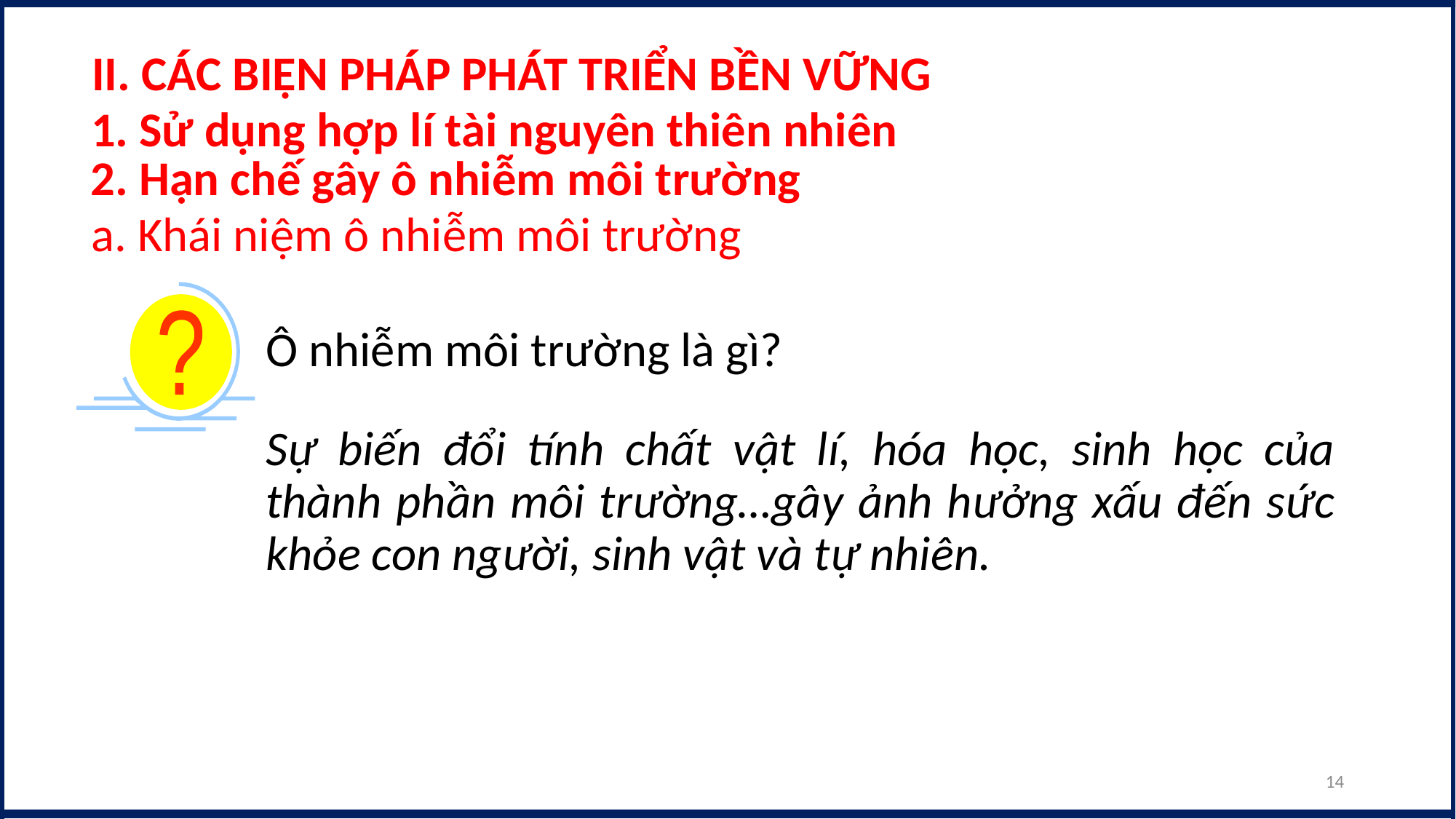

II. CÁC BIỆN PHÁP PHÁT TRIỂN BỀN VỮNG
1. Sử dụng hợp lí tài nguyên thiên nhiên
2. Hạn chế gây ô nhiễm môi trường
a. Khái niệm ô nhiễm môi trường

?

Ô nhiễm môi trường là gì?
Sự biến đổi tính chất vật lí, hóa học, sinh học của thành phần môi trường…gây ảnh hưởng xấu đến sức khỏe con người, sinh vật và tự nhiên.
14